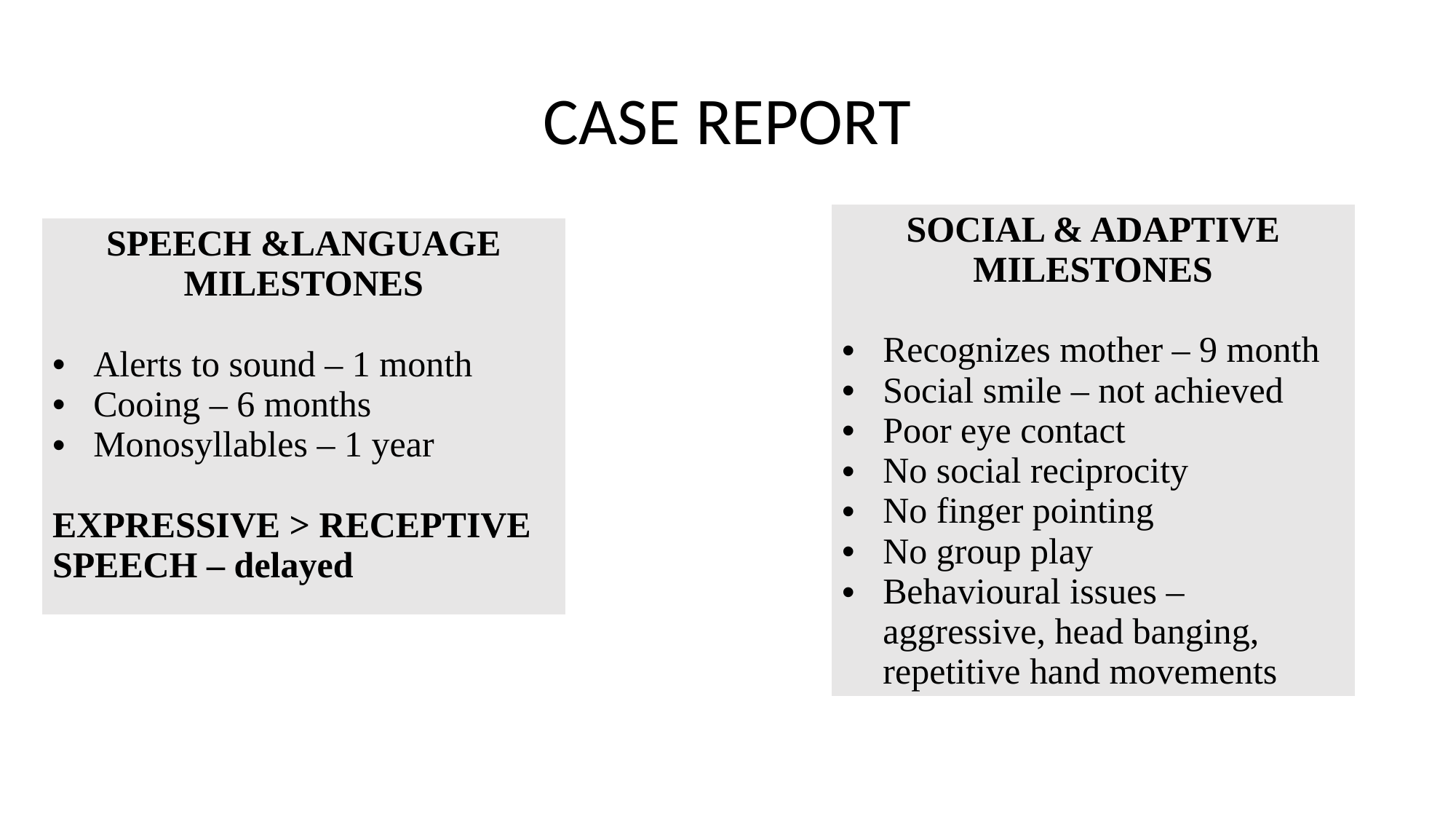

# CASE REPORT
| SOCIAL & ADAPTIVE MILESTONES Recognizes mother – 9 month Social smile – not achieved Poor eye contact No social reciprocity No finger pointing No group play Behavioural issues – aggressive, head banging, repetitive hand movements |
| --- |
| SPEECH &LANGUAGE MILESTONES Alerts to sound – 1 month Cooing – 6 months Monosyllables – 1 year EXPRESSIVE > RECEPTIVE SPEECH – delayed |
| --- |